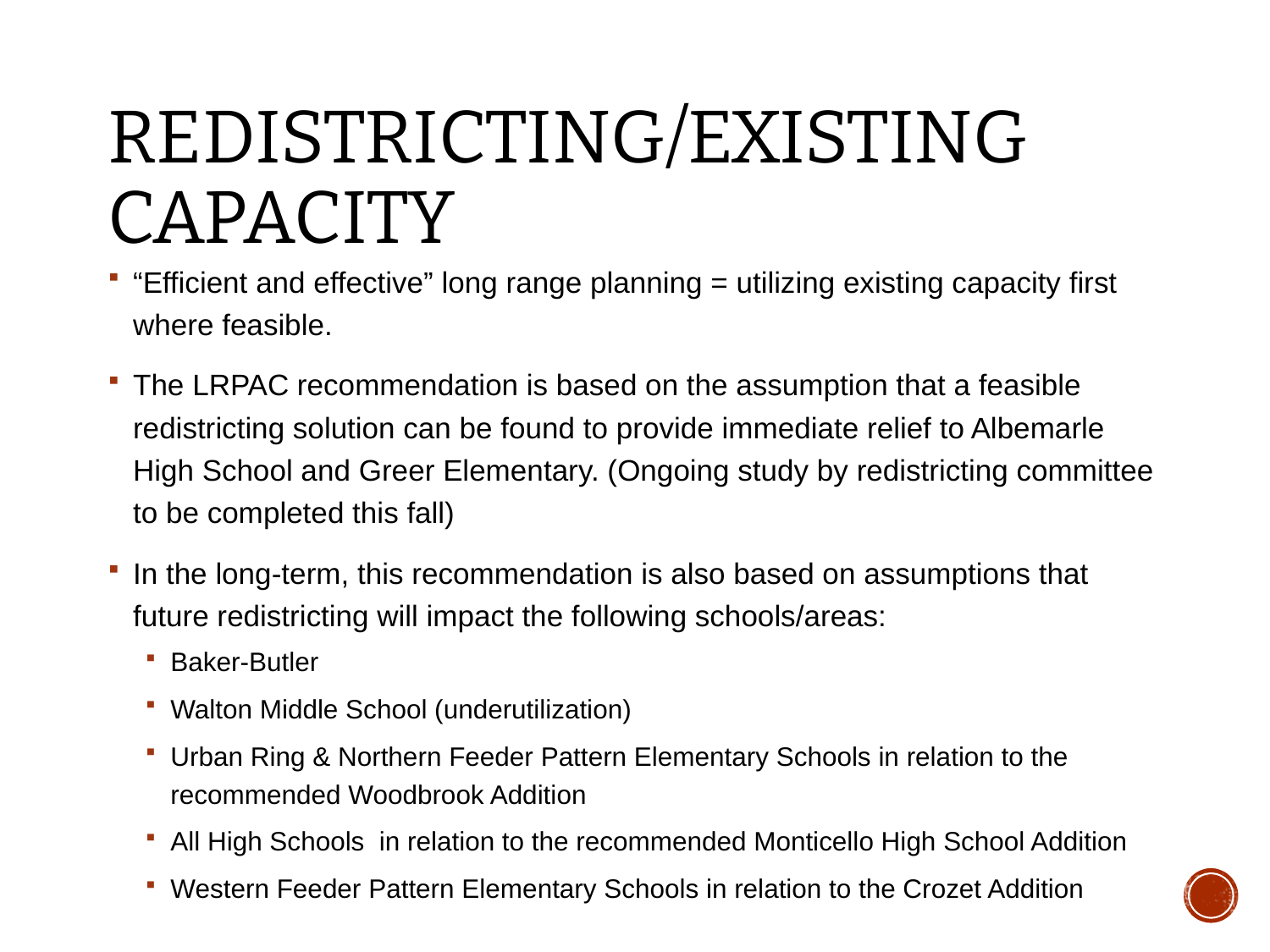

# Redistricting/existing capacity
“Efficient and effective” long range planning = utilizing existing capacity first where feasible.
The LRPAC recommendation is based on the assumption that a feasible redistricting solution can be found to provide immediate relief to Albemarle High School and Greer Elementary. (Ongoing study by redistricting committee to be completed this fall)
In the long-term, this recommendation is also based on assumptions that future redistricting will impact the following schools/areas:
Baker-Butler
Walton Middle School (underutilization)
Urban Ring & Northern Feeder Pattern Elementary Schools in relation to the recommended Woodbrook Addition
All High Schools  in relation to the recommended Monticello High School Addition
Western Feeder Pattern Elementary Schools in relation to the Crozet Addition